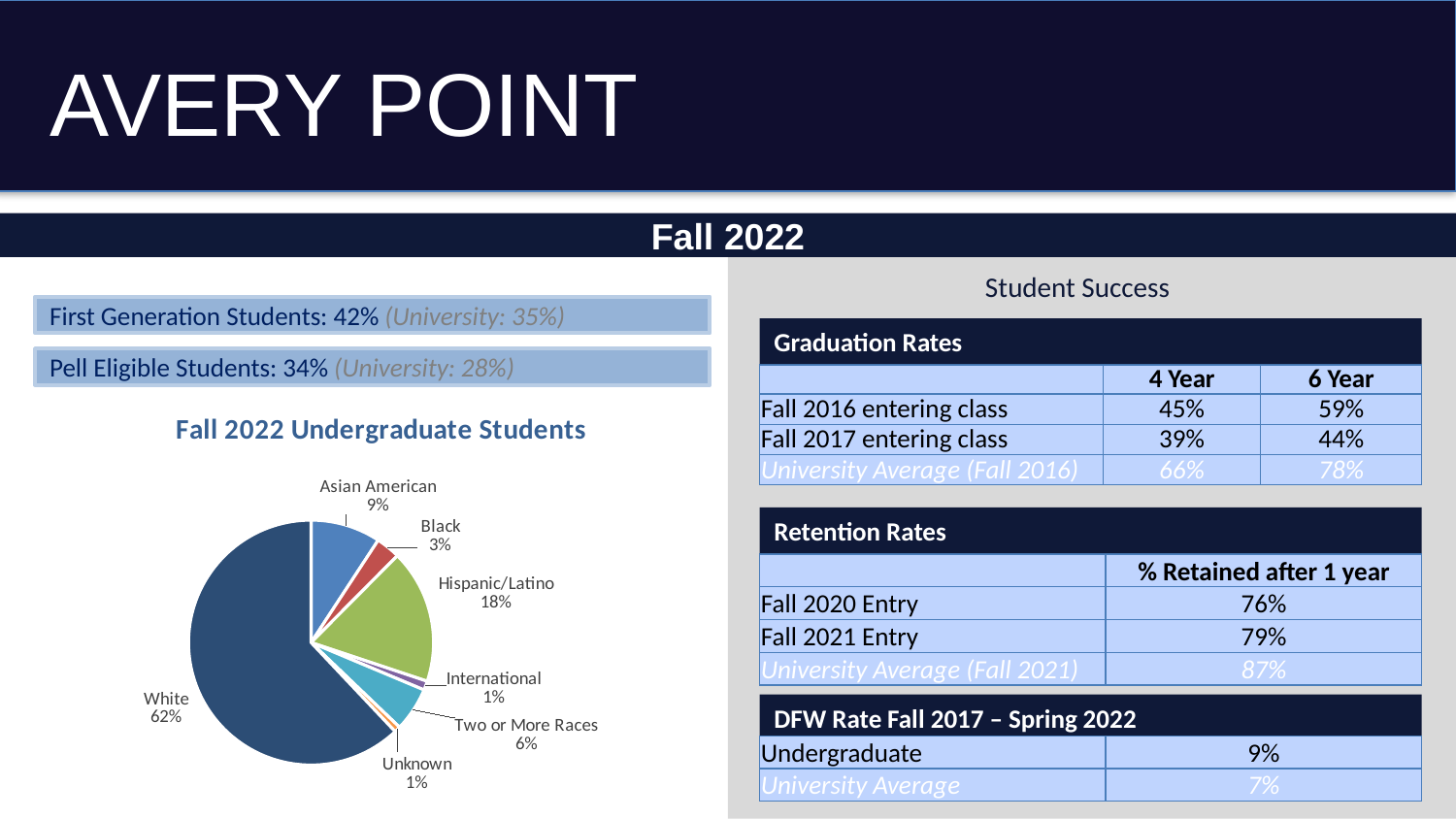

# AVERY POINT
Fall 2022

Student Success
First Generation Students: 42% (University: 35%)
Graduation Rates
Pell Eligible Students: 34% (University: 28%)
|  | 4 Year | 6 Year |
| --- | --- | --- |
| Fall 2016 entering class | 45% | 59% |
| Fall 2017 entering class | 39% | 44% |
| University Average (Fall 2016) | 66% | 78% |

### Chart: Fall 2022 Undergraduate Students

| Category | 1228 - Fall 2022 |
|---|---|
| Asian American | 46.0 |
| Black | 16.0 |
| Hispanic/Latino | 88.0 |
| International | 6.0 |
| Two or More Races | 29.0 |
| Unknown | 4.0 |
| White | 309.0 |
Retention Rates
|  | % Retained after 1 year |
| --- | --- |
| Fall 2020 Entry | 76% |
| Fall 2021 Entry | 79% |
| University Average (Fall 2021) | 87% |
DFW Rate Fall 2017 – Spring 2022
| Undergraduate | 9% |
| --- | --- |
| University Average | 7% |